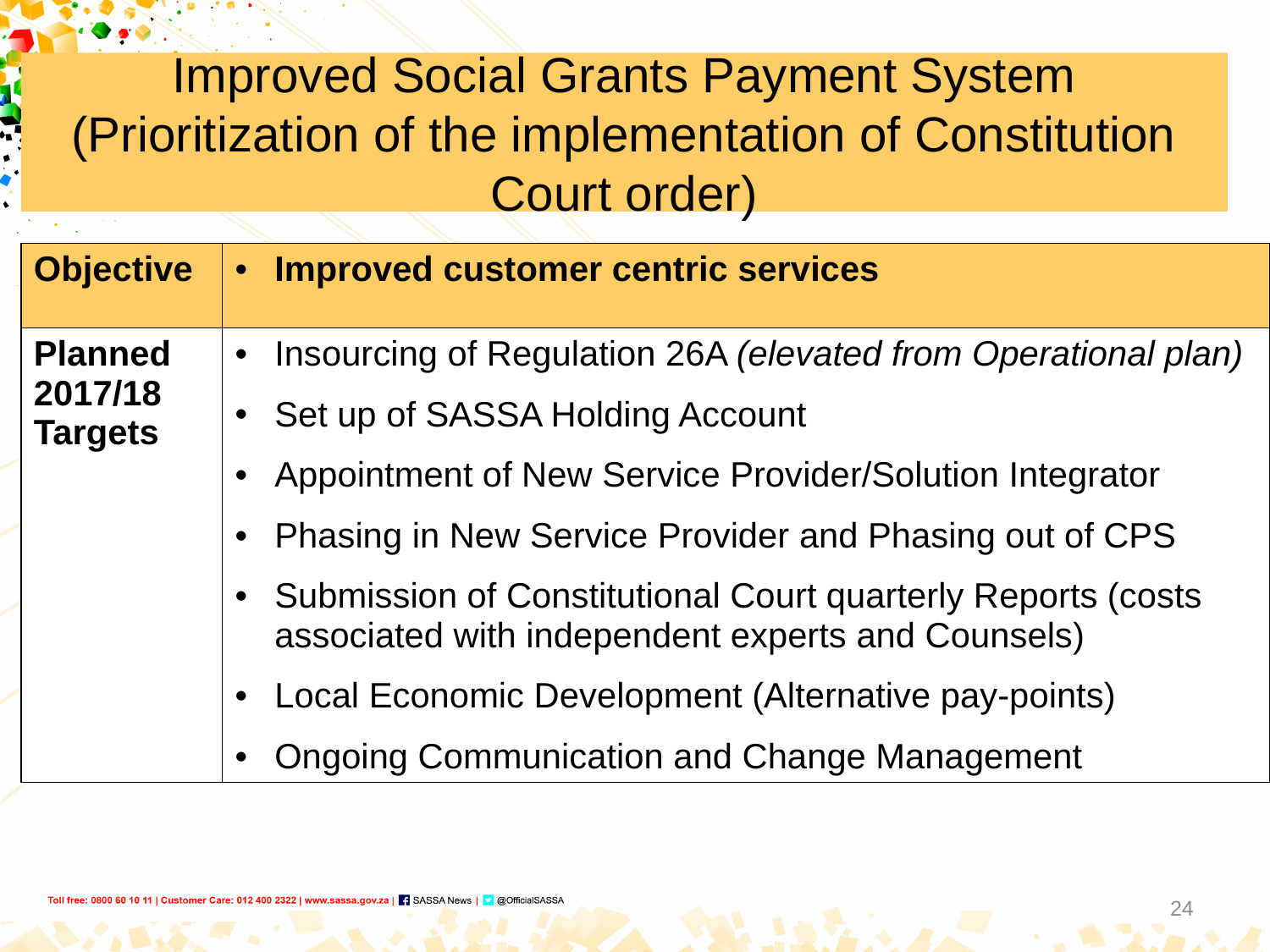

Improved Social Grants Payment System (Prioritization of the implementation of Constitution Court order)
| Objective | Improved customer centric services |
| --- | --- |
| Planned 2017/18 Targets | Insourcing of Regulation 26A (elevated from Operational plan) Set up of SASSA Holding Account Appointment of New Service Provider/Solution Integrator Phasing in New Service Provider and Phasing out of CPS Submission of Constitutional Court quarterly Reports (costs associated with independent experts and Counsels) Local Economic Development (Alternative pay-points) Ongoing Communication and Change Management |
24